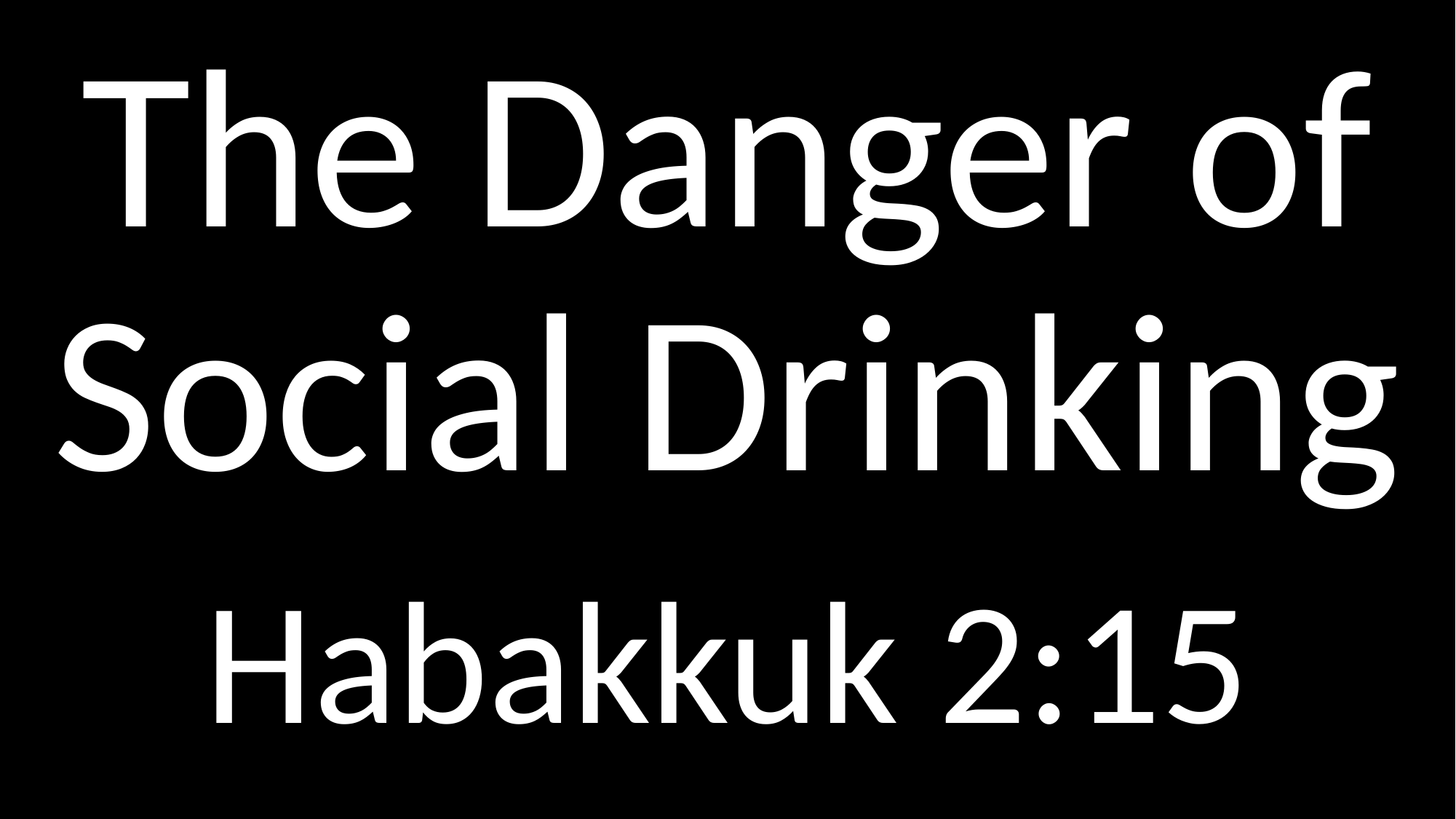

# The Danger of Social Drinking
Habakkuk 2:15